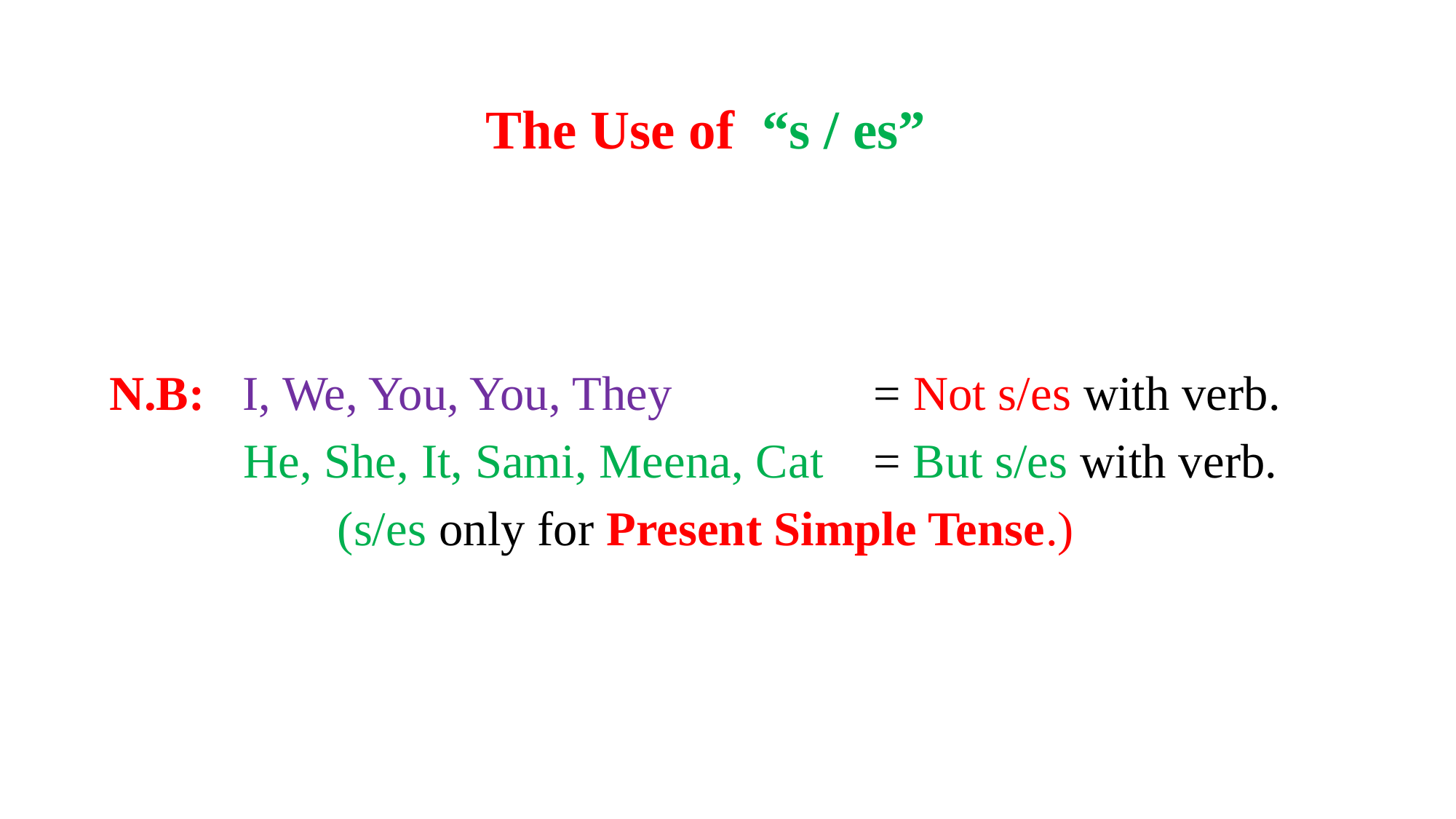

The Use of  “s / es”
N.B:	  I, We, You, You, They	         = Not s/es with verb.
           He, She, It, Sami, Meena, Cat	= But s/es with verb.
(s/es only for Present Simple Tense.)